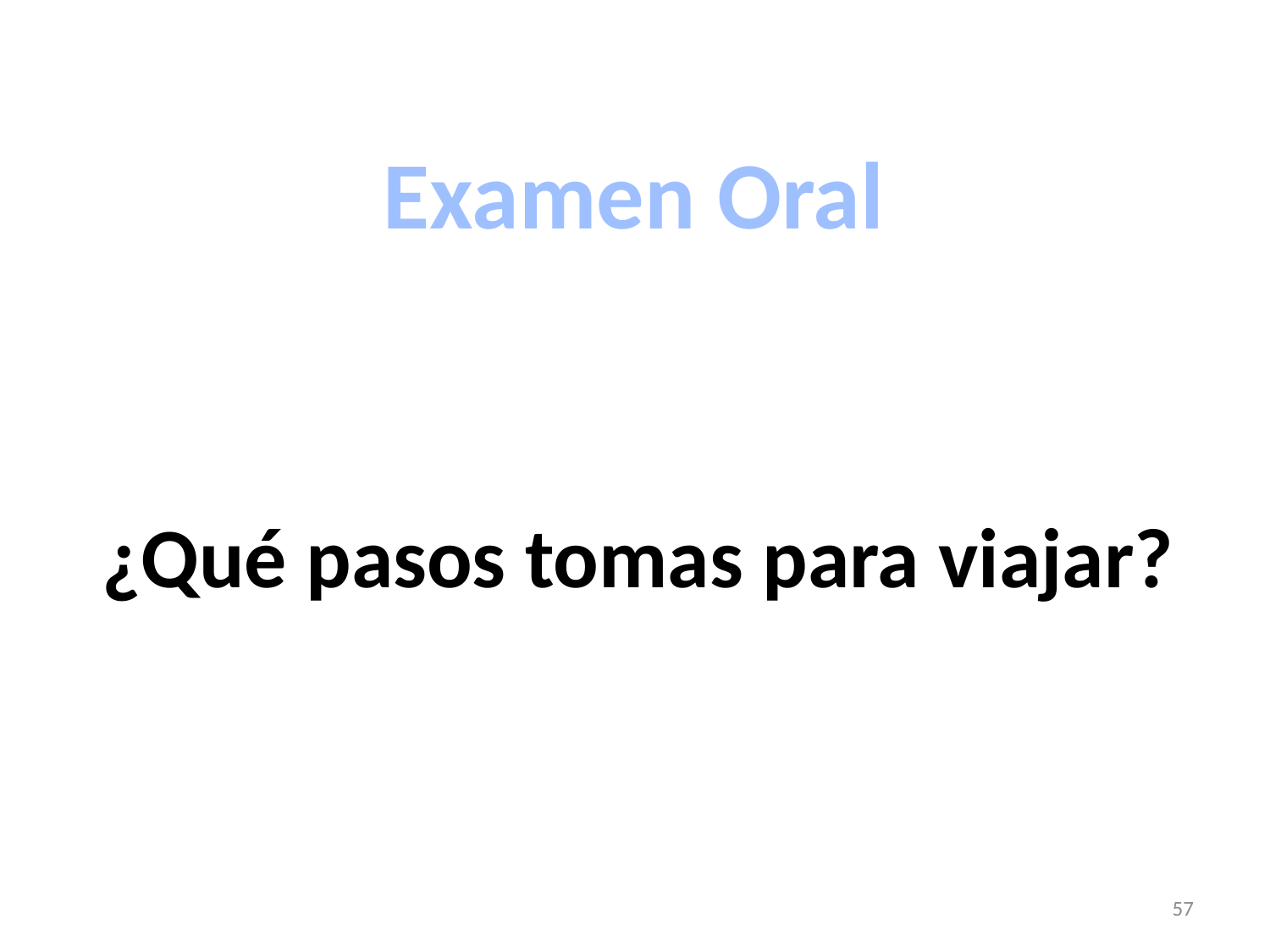

Examen Oral
 ¿Qué pasos tomas para viajar?
57